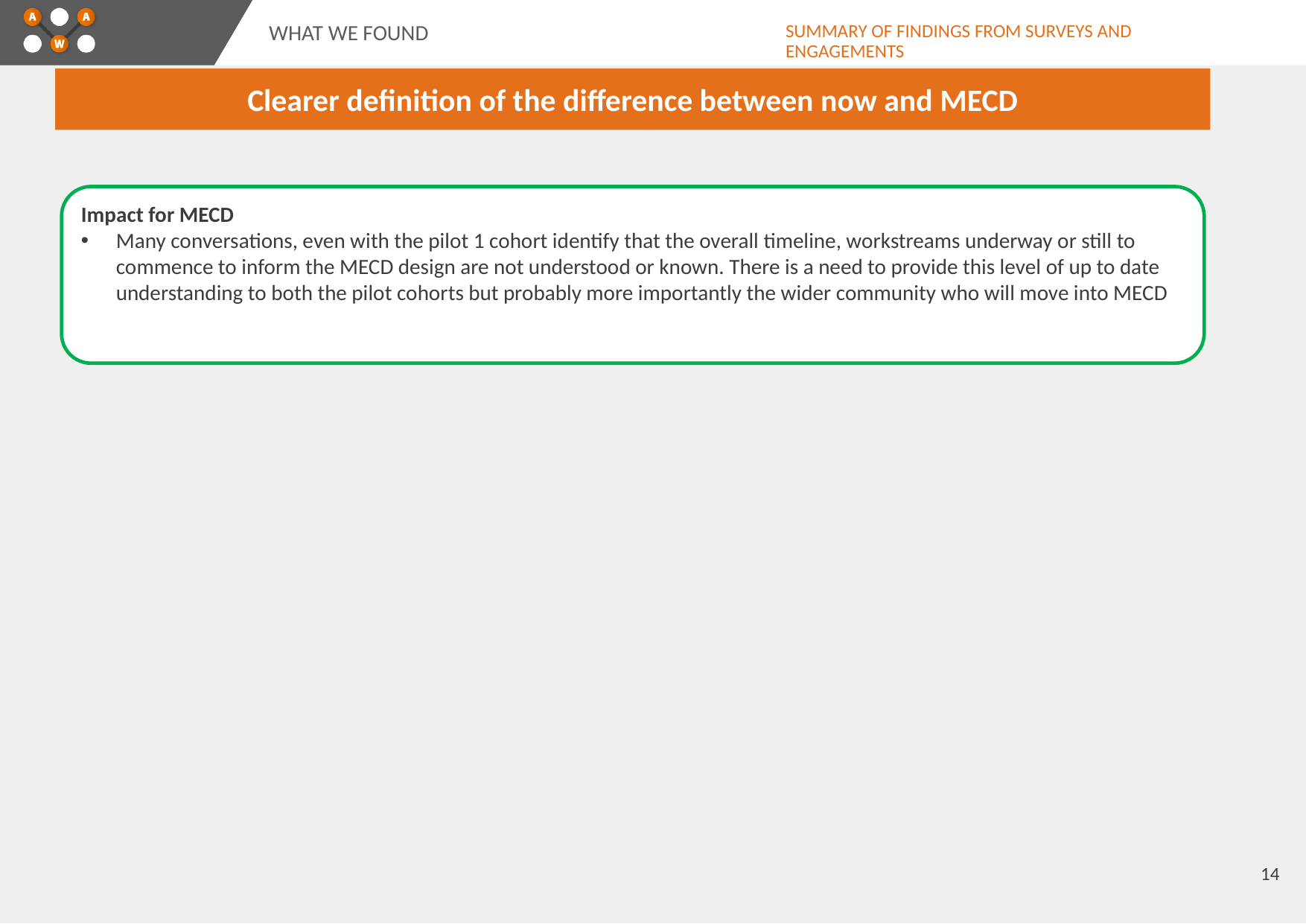

WHAT WE FOUND
SUMMARY OF FINDINGS FROM SURVEYS AND ENGAGEMENTS
Clearer definition of the difference between now and MECD
Impact for MECD
Many conversations, even with the pilot 1 cohort identify that the overall timeline, workstreams underway or still to commence to inform the MECD design are not understood or known. There is a need to provide this level of up to date understanding to both the pilot cohorts but probably more importantly the wider community who will move into MECD

14